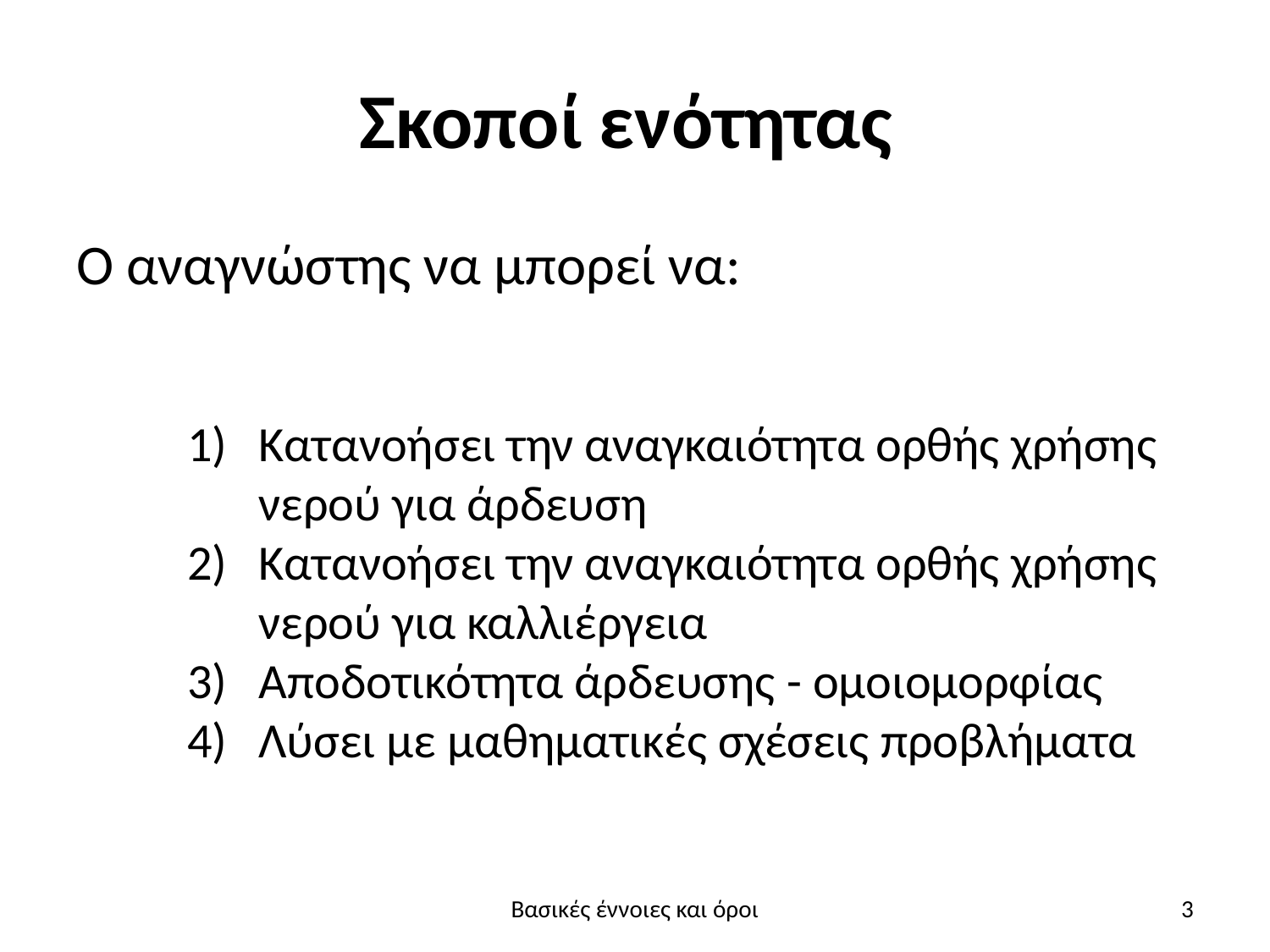

# Σκοποί ενότητας
Ο αναγνώστης να μπορεί να:

Κατανοήσει την αναγκαιότητα ορθής χρήσης νερού για άρδευση
Κατανοήσει την αναγκαιότητα ορθής χρήσης νερού για καλλιέργεια
Αποδοτικότητα άρδευσης - ομοιομορφίας
Λύσει με μαθηματικές σχέσεις προβλήματα
Βασικές έννοιες και όροι
3